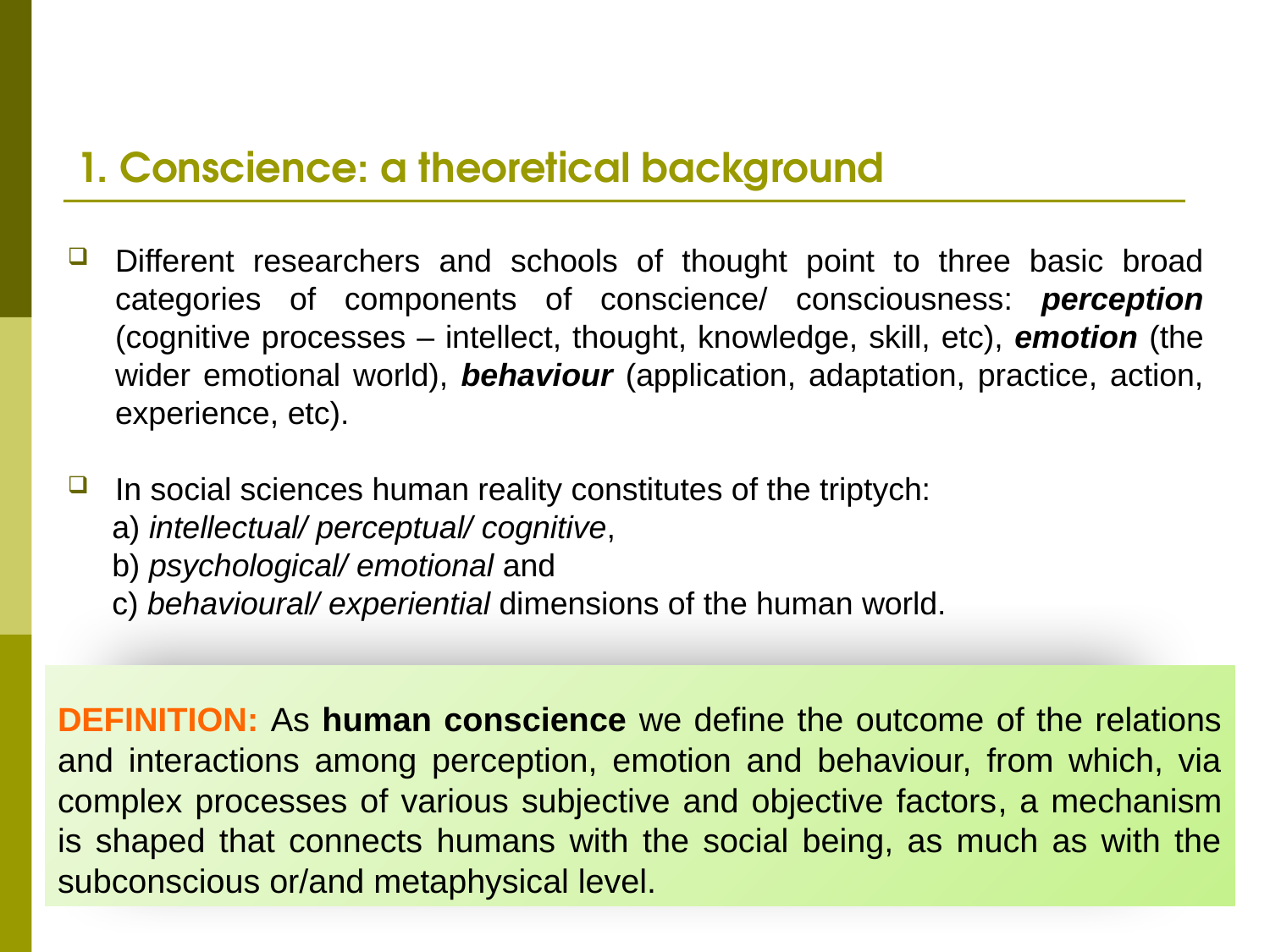

# 1. Conscience: a theoretical background

Different researchers and schools of thought point to three basic broad categories of components of conscience/ consciousness: perception (cognitive processes – intellect, thought, knowledge, skill, etc), emotion (the wider emotional world), behaviour (application, adaptation, practice, action, experience, etc).

In social sciences human reality constitutes of the triptych:
     a) intellectual/ perceptual/ cognitive,
     b) psychological/ emotional and
     c) behavioural/ experiential dimensions of the human world.

DEFINITION: As human conscience we define the outcome of the relations and interactions among perception, emotion and behaviour, from which, via complex processes of various subjective and objective factors, a mechanism is shaped that connects humans with the social being, as much as with the subconscious or/and metaphysical level.